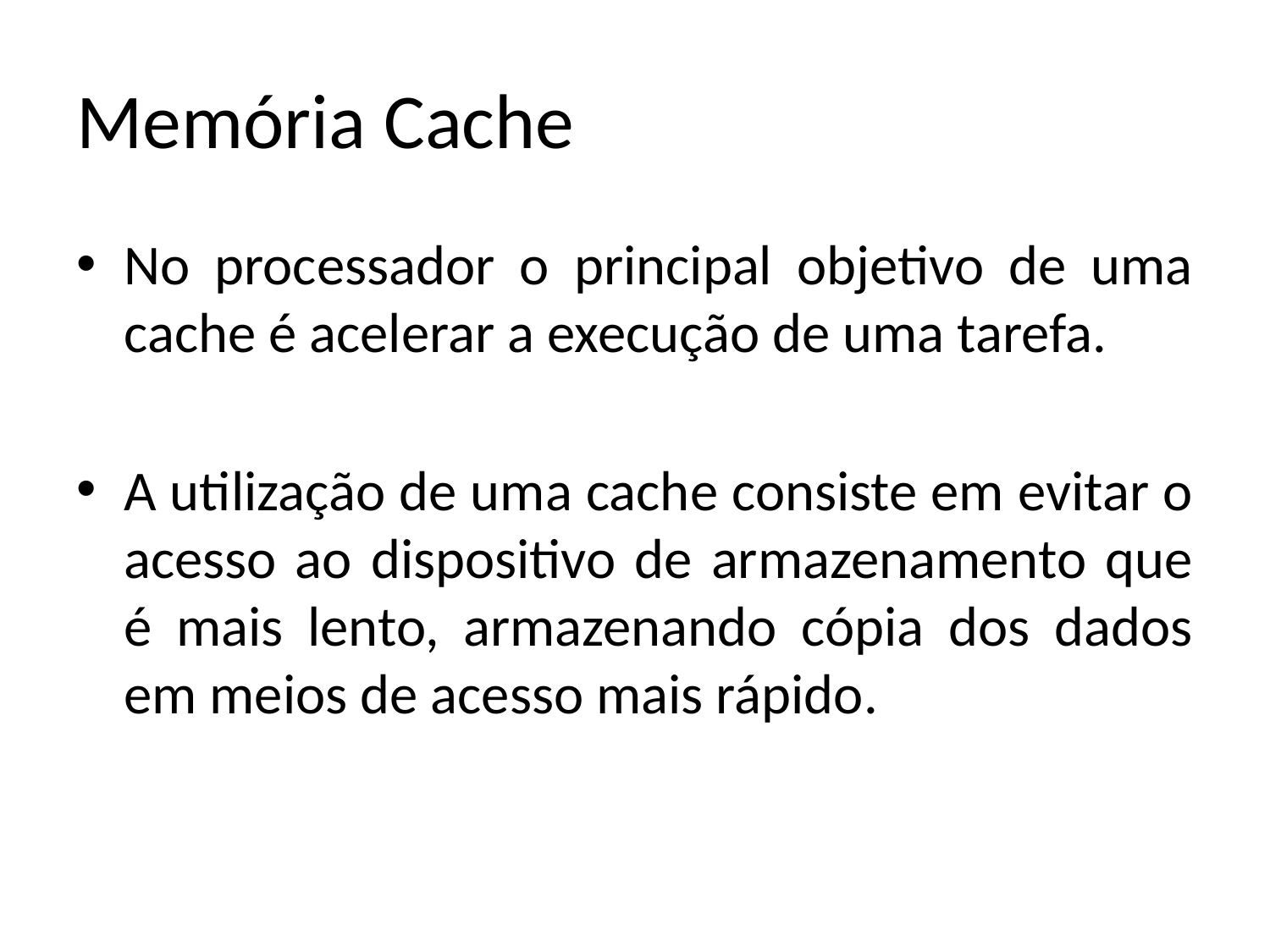

# Memória Cache
No processador o principal objetivo de uma cache é acelerar a execução de uma tarefa.

A utilização de uma cache consiste em evitar o acesso ao dispositivo de armazenamento que é mais lento, armazenando cópia dos dados em meios de acesso mais rápido.
09/06/2014
IFRN - Instituto Federal de Educação, Ciência e Tecnologia do Rio Grande do Norte
41